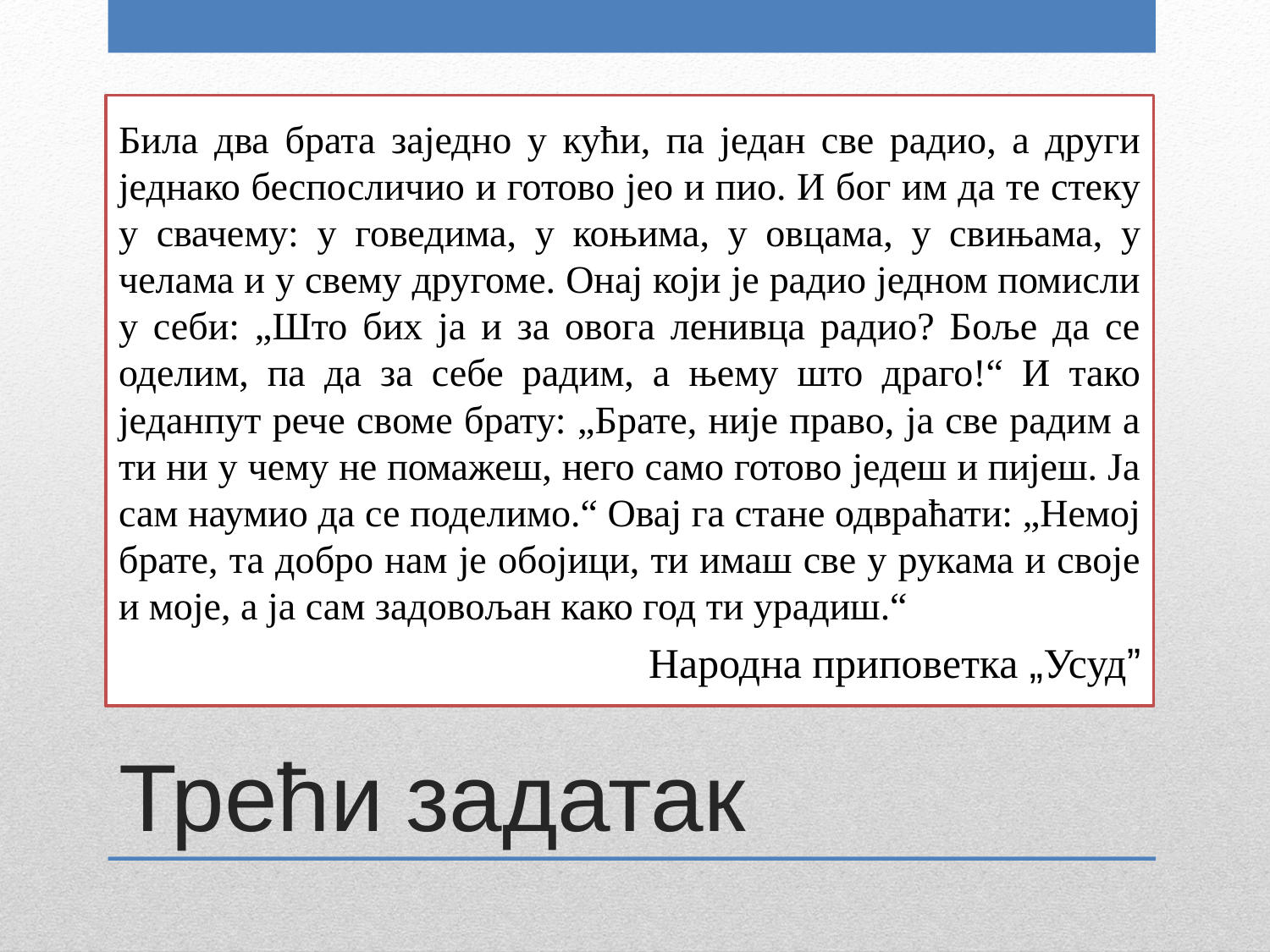

Била два брата заједно у кући, па један све радио, а други једнако беспосличио и готово јео и пио. И бог им да те стеку у свачему: у говедима, у коњима, у овцама, у свињама, у челама и у свему другоме. Онај који је радио једном помисли у себи: „Што бих ја и за овога ленивца радио? Боље да се оделим, па да за себе радим, а њему што драго!“ И тако једанпут рече своме брату: „Брате, није право, ја све радим а ти ни у чему не помажеш, него само готово једеш и пијеш. Ја сам наумио да се поделимо.“ Овај га стане одвраћати: „Немој брате, та добро нам је обојици, ти имаш све у рукама и своје и моје, а ја сам задовољан како год ти урадиш.“
Народна приповетка „Усуд”
# Трећи задатак